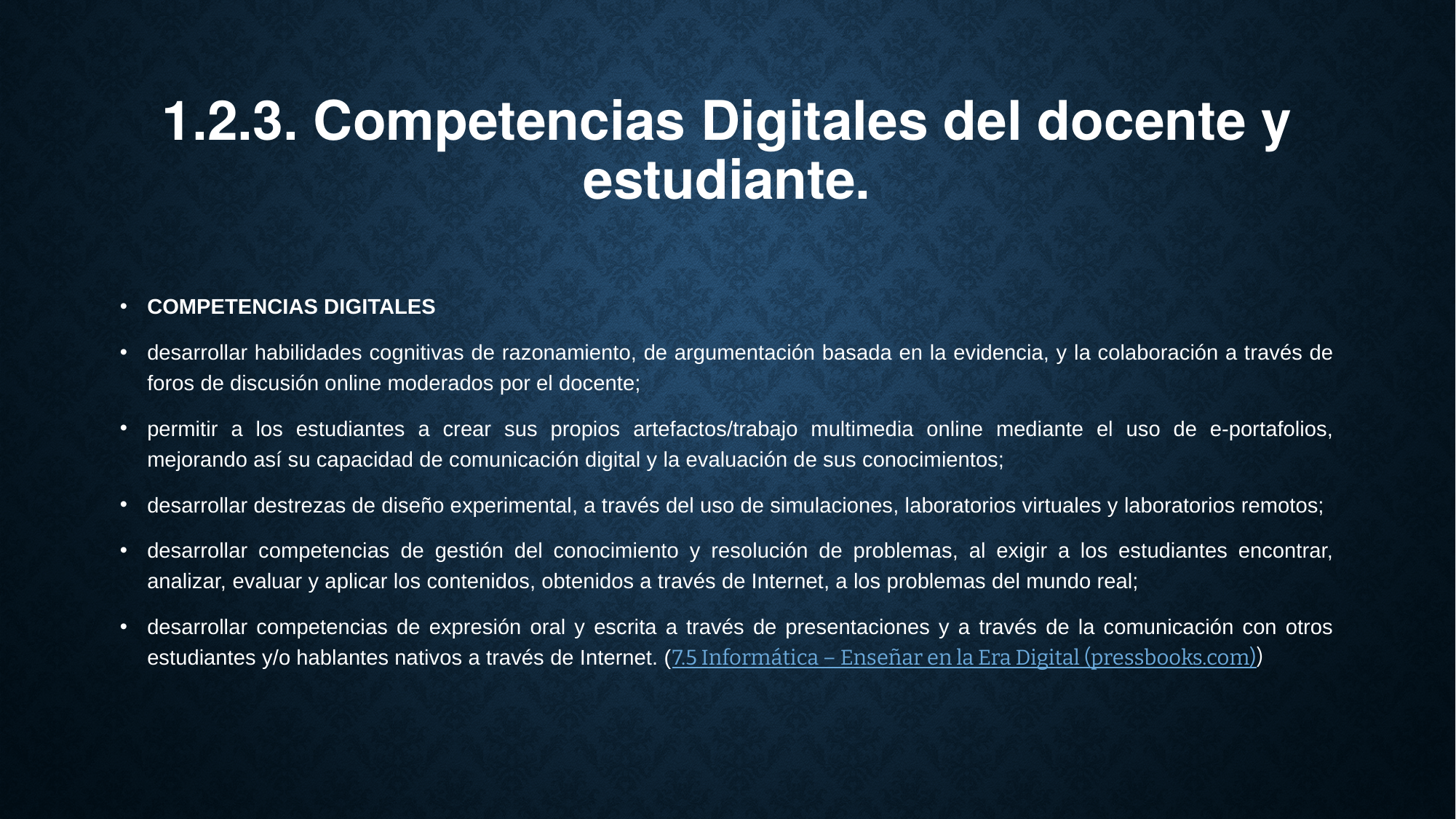

# 1.2.3. Competencias Digitales del docente y estudiante.
COMPETENCIAS DIGITALES
desarrollar habilidades cognitivas de razonamiento, de argumentación basada en la evidencia, y la colaboración a través de foros de discusión online moderados por el docente;
permitir a los estudiantes a crear sus propios artefactos/trabajo multimedia online mediante el uso de e-portafolios, mejorando así su capacidad de comunicación digital y la evaluación de sus conocimientos;
desarrollar destrezas de diseño experimental, a través del uso de simulaciones, laboratorios virtuales y laboratorios remotos;
desarrollar competencias de gestión del conocimiento y resolución de problemas, al exigir a los estudiantes encontrar, analizar, evaluar y aplicar los contenidos, obtenidos a través de Internet, a los problemas del mundo real;
desarrollar competencias de expresión oral y escrita a través de presentaciones y a través de la comunicación con otros estudiantes y/o hablantes nativos a través de Internet. (7.5 Informática – Enseñar en la Era Digital (pressbooks.com))